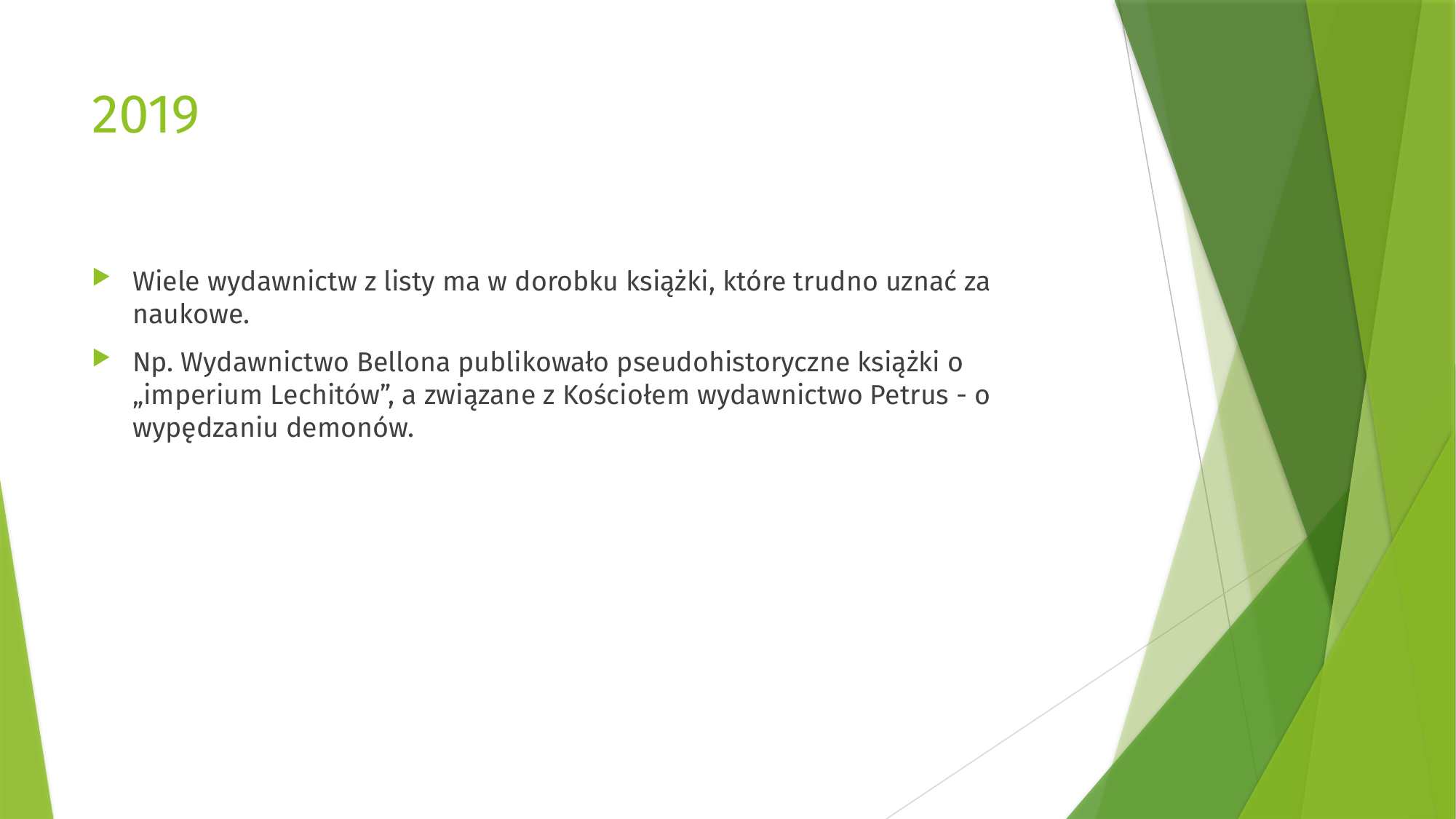

# 2019
Wiele wydawnictw z listy ma w dorobku książki, które trudno uznać za naukowe.
Np. Wydawnictwo Bellona publikowało pseudohistoryczne książki o „imperium Lechitów”, a związane z Kościołem wydawnictwo Petrus - o wypędzaniu demonów.